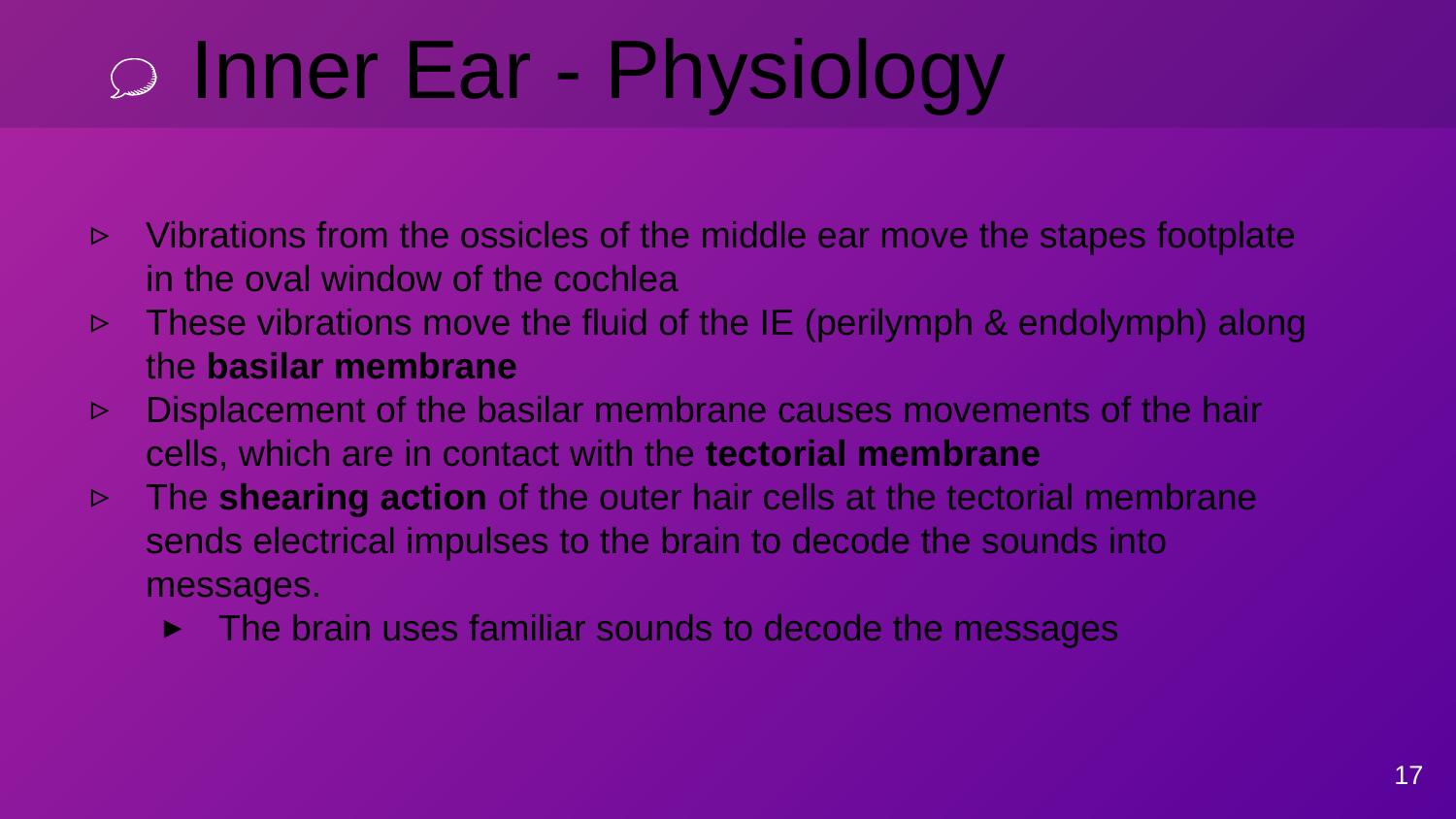

# Inner Ear - Physiology
Vibrations from the ossicles of the middle ear move the stapes footplate in the oval window of the cochlea
These vibrations move the fluid of the IE (perilymph & endolymph) along the basilar membrane
Displacement of the basilar membrane causes movements of the hair cells, which are in contact with the tectorial membrane
The shearing action of the outer hair cells at the tectorial membrane sends electrical impulses to the brain to decode the sounds into messages.
The brain uses familiar sounds to decode the messages
17